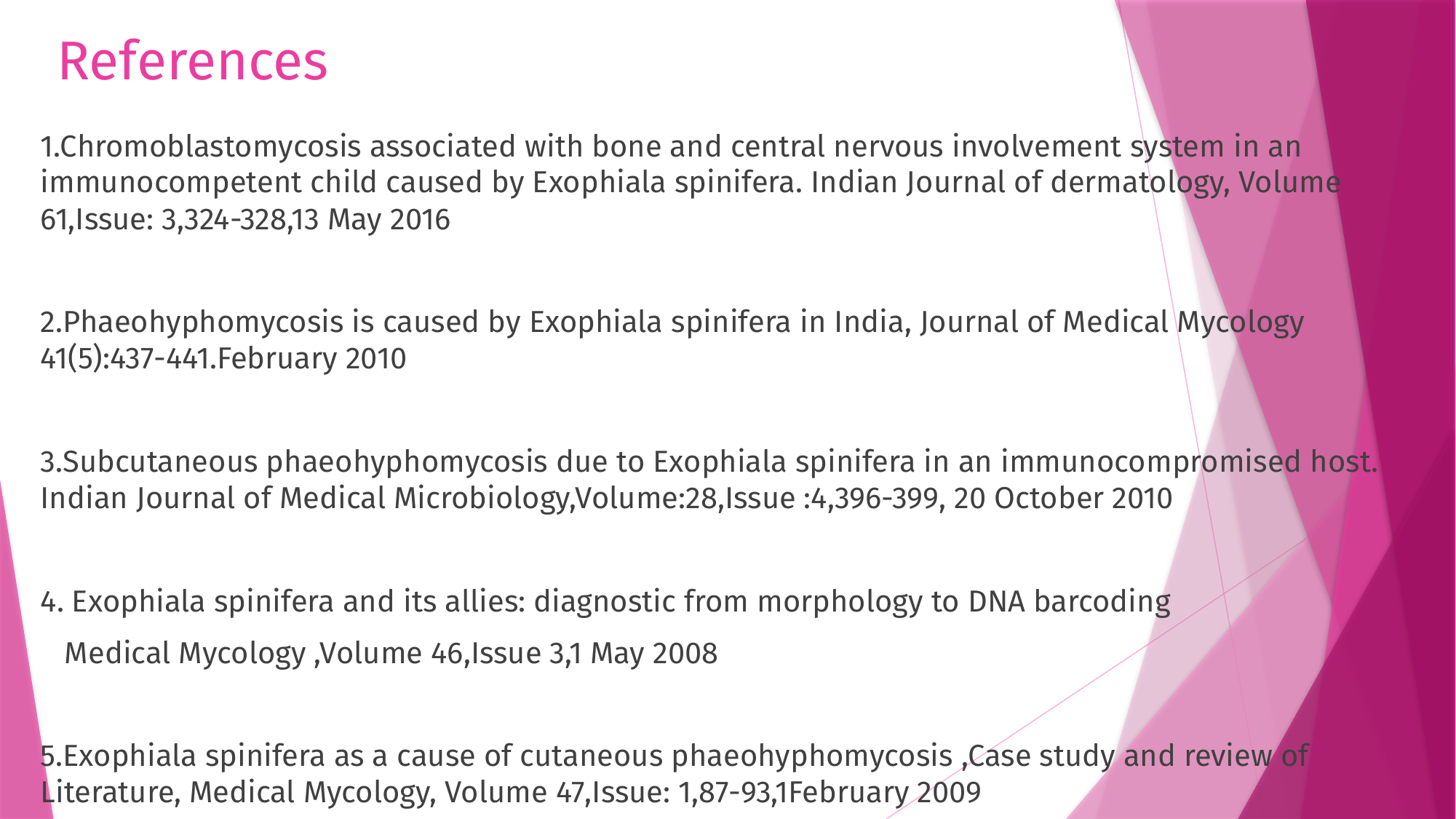

# References
1.Chromoblastomycosis associated with bone and central nervous involvement system in an immunocompetent child caused by Exophiala spinifera. Indian Journal of dermatology, Volume 61,Issue: 3,324-328,13 May 2016

2.Phaeohyphomycosis is caused by Exophiala spinifera in India, Journal of Medical Mycology 41(5):437-441.February 2010

3.Subcutaneous phaeohyphomycosis due to Exophiala spinifera in an immunocompromised host. Indian Journal of Medical Microbiology,Volume:28,Issue :4,396-399, 20 October 2010

4. Exophiala spinifera and its allies: diagnostic from morphology to DNA barcoding
   Medical Mycology ,Volume 46,Issue 3,1 May 2008

5.Exophiala spinifera as a cause of cutaneous phaeohyphomycosis ,Case study and review of Literature, Medical Mycology, Volume 47,Issue: 1,87-93,1February 2009